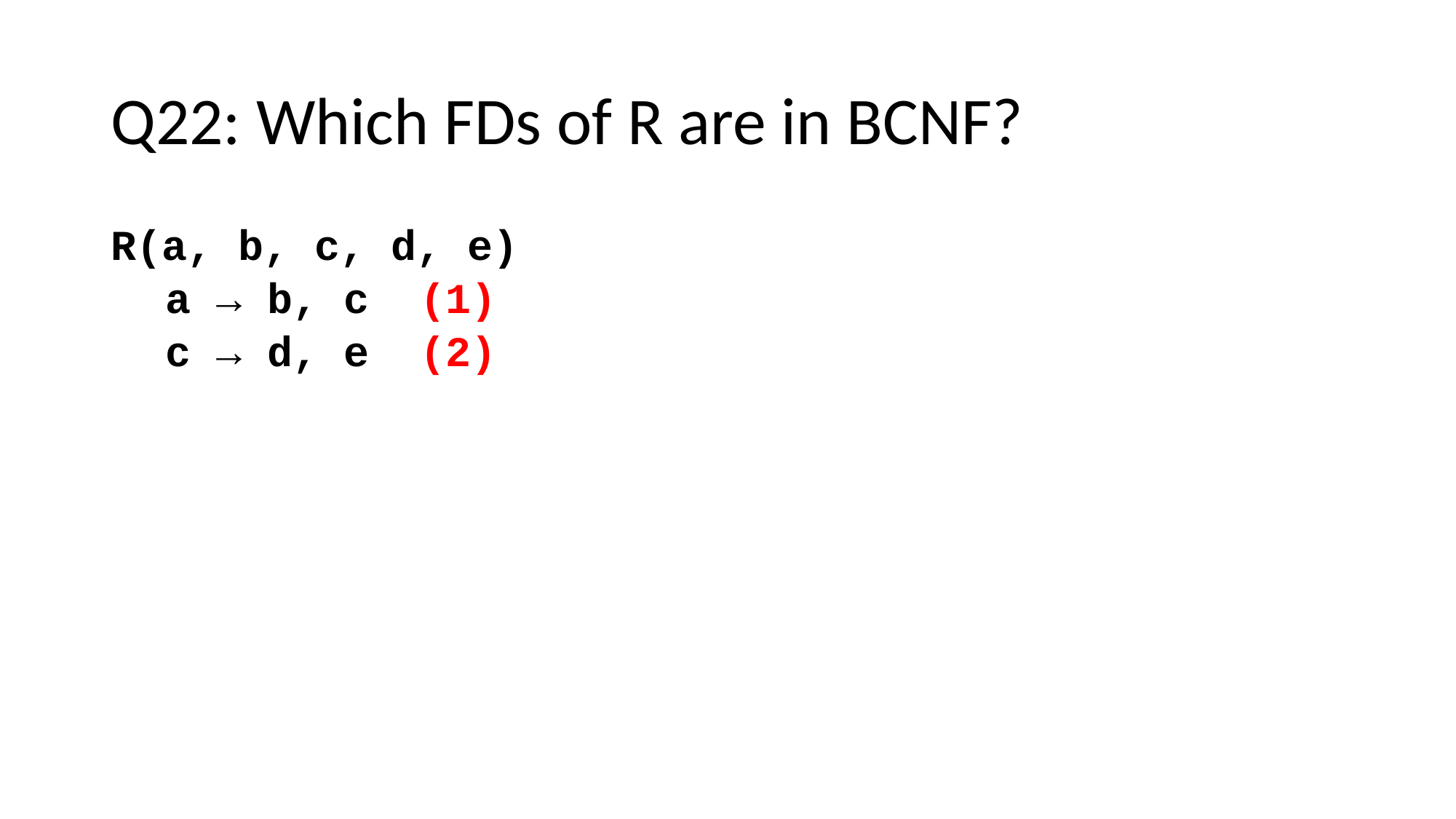

# Q22: Which FDs of R are in BCNF?
R(a, b, c, d, e)
a → b, c  (1)
c → d, e  (2)